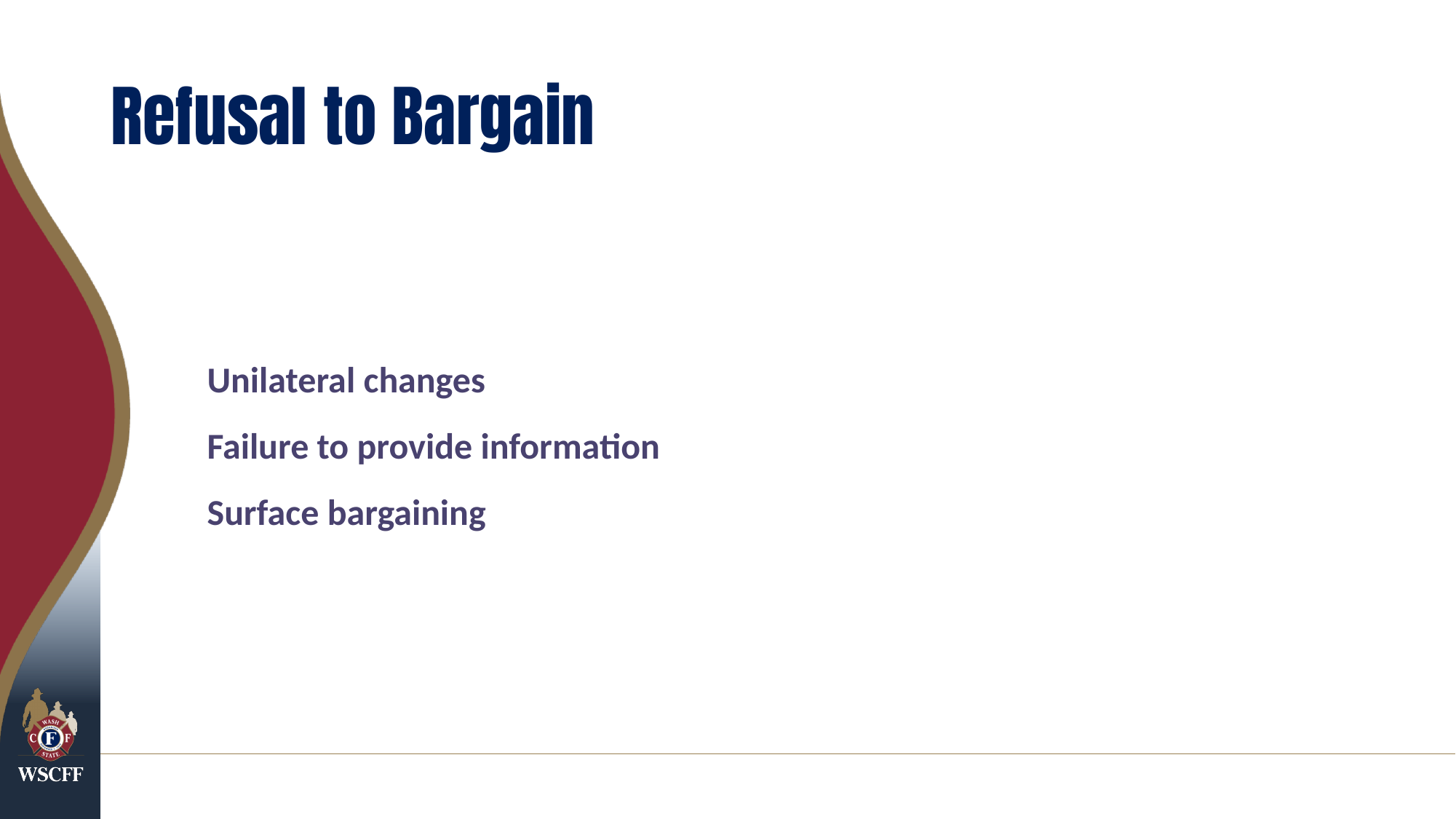

# Refusal to Bargain

Unilateral changes
Failure to provide information
Surface bargaining